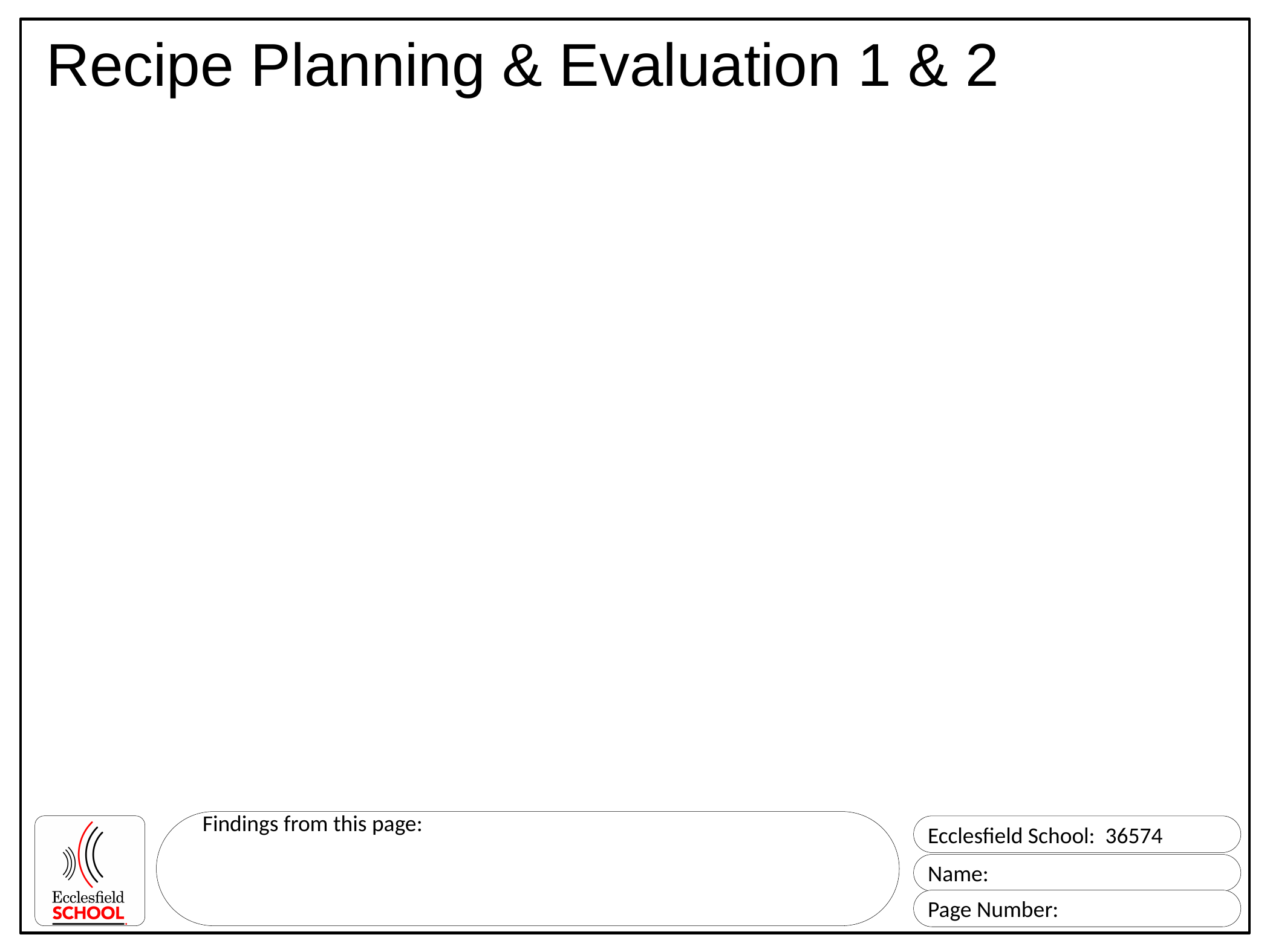

# Recipe Planning & Evaluation 1 & 2